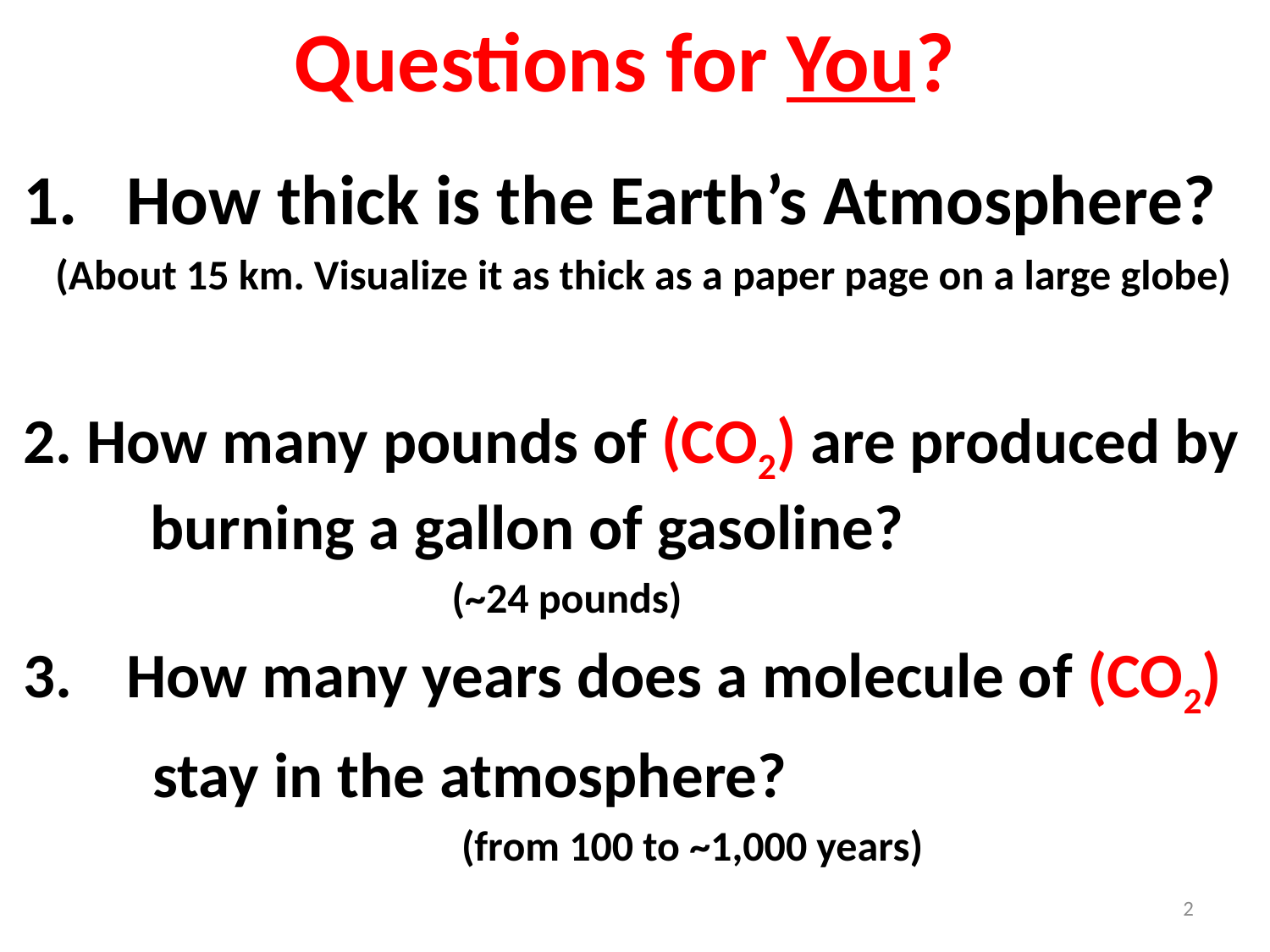

# Questions for You?
How thick is the Earth’s Atmosphere?
    (About 15 km. Visualize it as thick as a paper page on a large globe)

2. How many pounds of (CO2) are produced by         	burning a gallon of gasoline?
                                             (~24 pounds)
How many years does a molecule of (CO2)
         stay in the atmosphere?
                                              (from 100 to ~1,000 years)

2